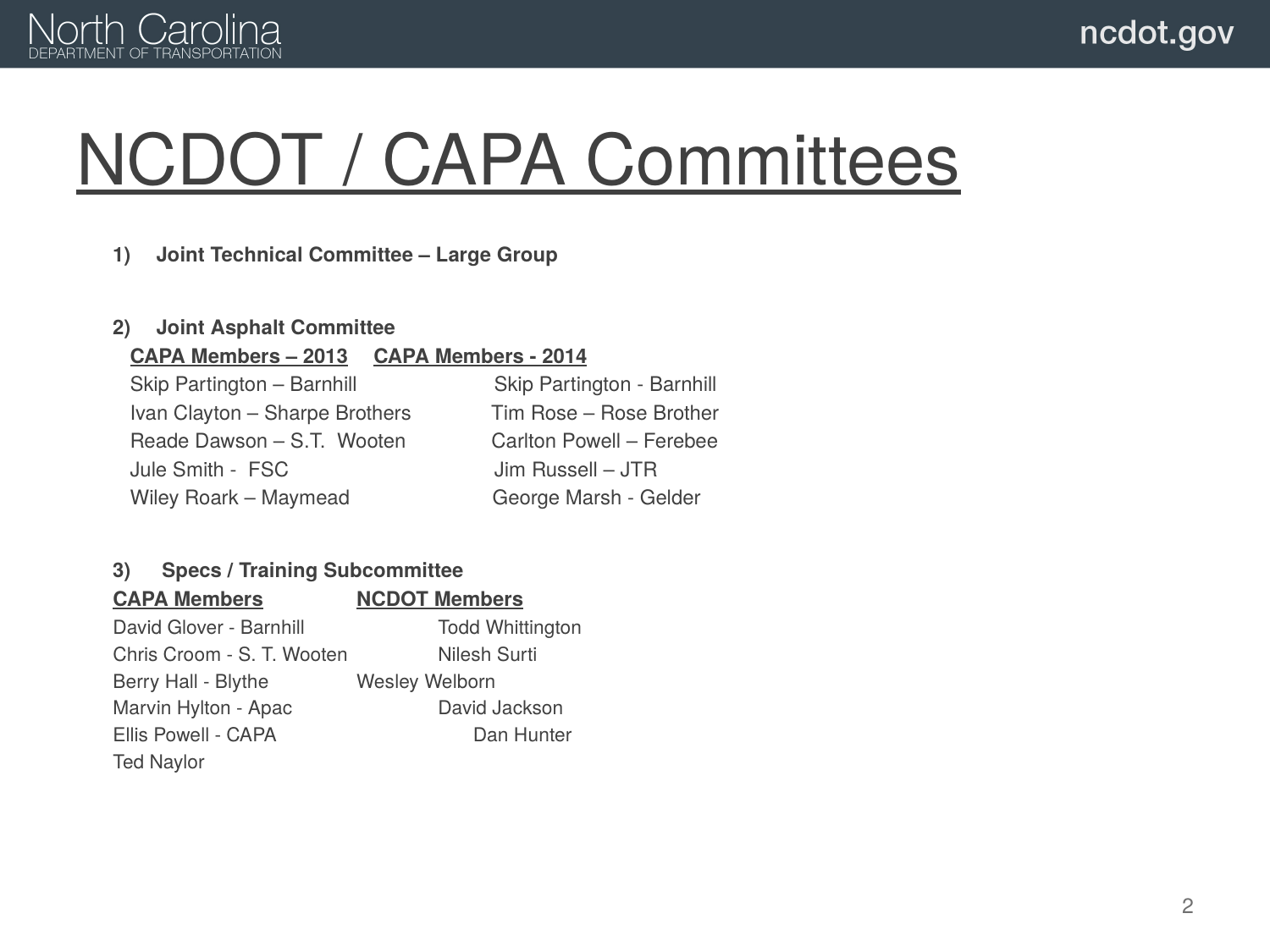

NCDOT / CAPA Committees
Joint Technical Committee – Large Group

Joint Asphalt Committee
   CAPA Members – 2013			   CAPA Members - 2014
   Skip Partington – Barnhill                        Skip Partington - Barnhill
   Ivan Clayton – Sharpe Brothers              Tim Rose – Rose Brother
   Reade Dawson – S.T.  Wooten               Carlton Powell – Ferebee
   Jule Smith -  FSC                                    Jim Russell – JTR
   Wiley Roark – Maymead                         George Marsh - Gelder

 Specs / Training Subcommittee
	CAPA Members			   		NCDOT Members
	David Glover - Barnhill		   		Todd Whittington
	Chris Croom - S. T. Wooten     			Nilesh Surti
	Berry Hall - Blythe			    		Wesley Welborn
	Marvin Hylton - Apac 		   		David Jackson
	Ellis Powell - CAPA			                      Dan Hunter
								Ted Naylor

2